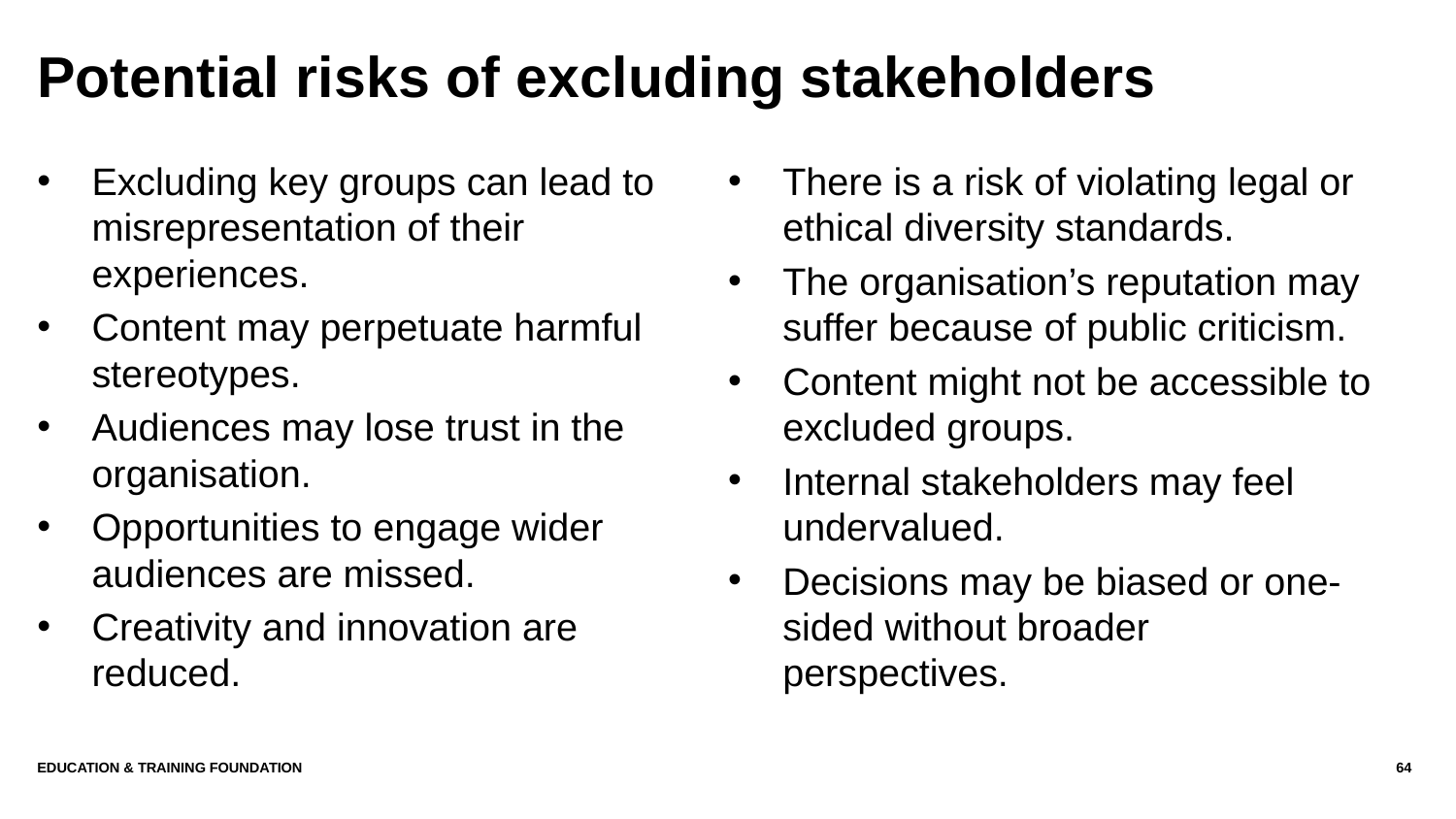

# Potential risks of excluding stakeholders
Excluding key groups can lead to misrepresentation of their experiences.
Content may perpetuate harmful stereotypes.
Audiences may lose trust in the organisation.
Opportunities to engage wider audiences are missed.
Creativity and innovation are reduced.
There is a risk of violating legal or ethical diversity standards.
The organisation’s reputation may suffer because of public criticism.
Content might not be accessible to excluded groups.
Internal stakeholders may feel undervalued.
Decisions may be biased or one-sided without broader perspectives.
Education & Training Foundation
64